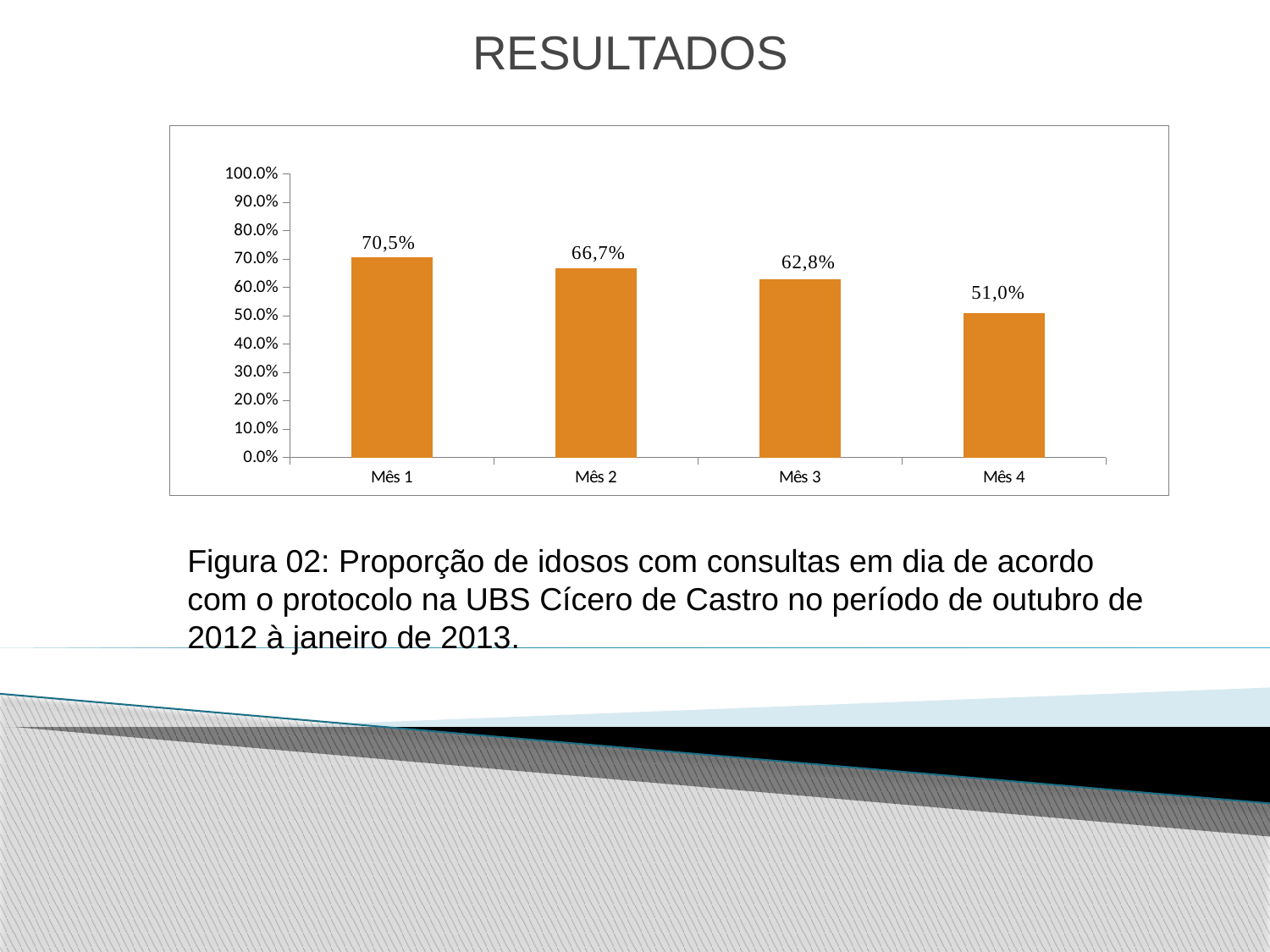

RESULTADOS

### Chart

| Category | Proporção de idosos com as consultas em dia de acordo com o protocolo |
|---|---|
| Mês 1 | 0.7052631578947366 |
| Mês 2 | 0.6666666666666666 |
| Mês 3 | 0.6283783783783923 |
| Mês 4 | 0.5098039215686274 |
Figura 02: Proporção de idosos com consultas em dia de acordo com o protocolo na UBS Cícero de Castro no período de outubro de 2012 à janeiro de 2013.